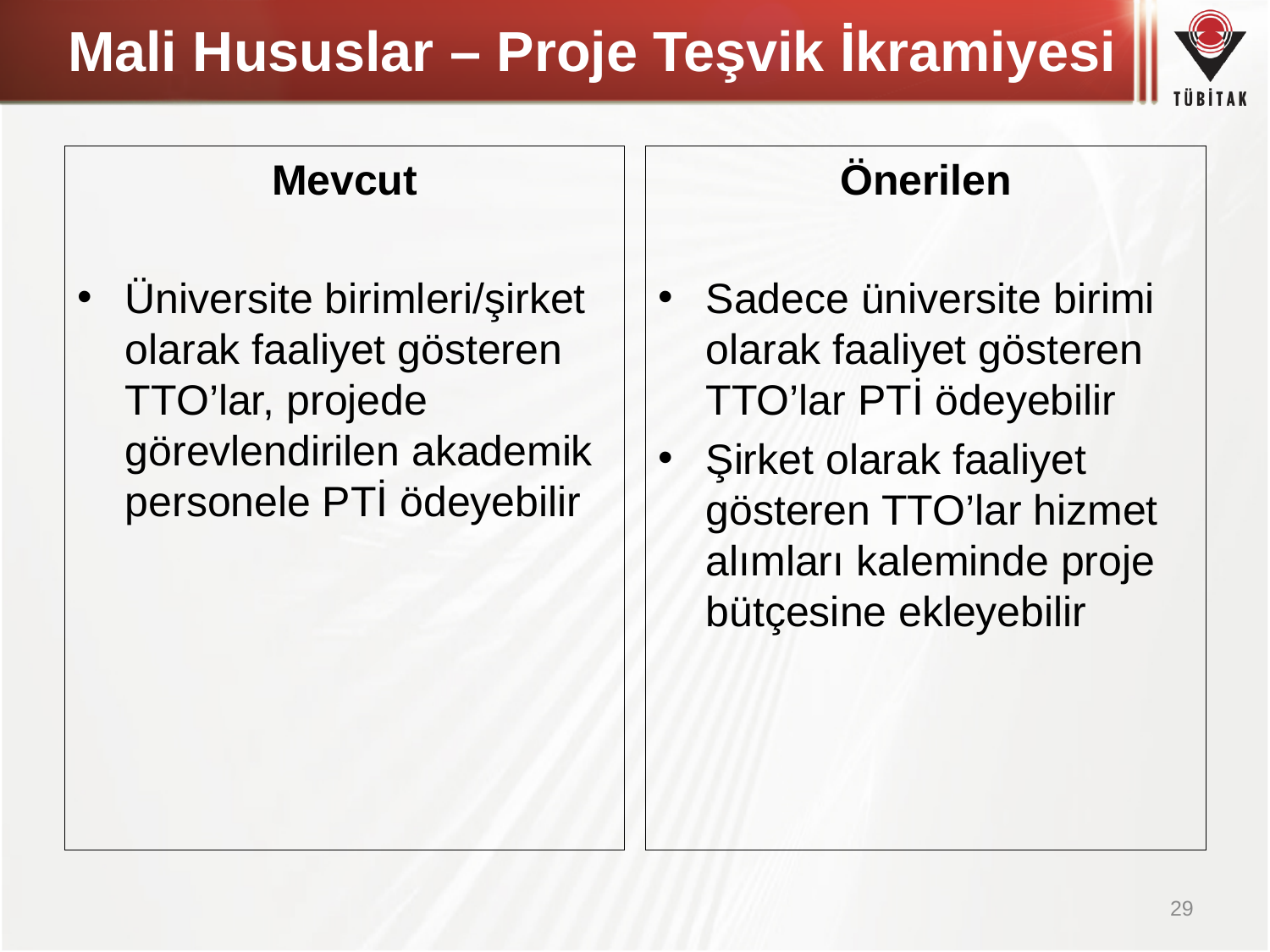

# Mali Hususlar – Proje Teşvik İkramiyesi
Mevcut

Üniversite birimleri/şirket olarak faaliyet gösteren TTO’lar, projede görevlendirilen akademik personele PTİ ödeyebilir
Önerilen

Sadece üniversite birimi olarak faaliyet gösteren TTO’lar PTİ ödeyebilir
Şirket olarak faaliyet gösteren TTO’lar hizmet alımları kaleminde proje bütçesine ekleyebilir
29